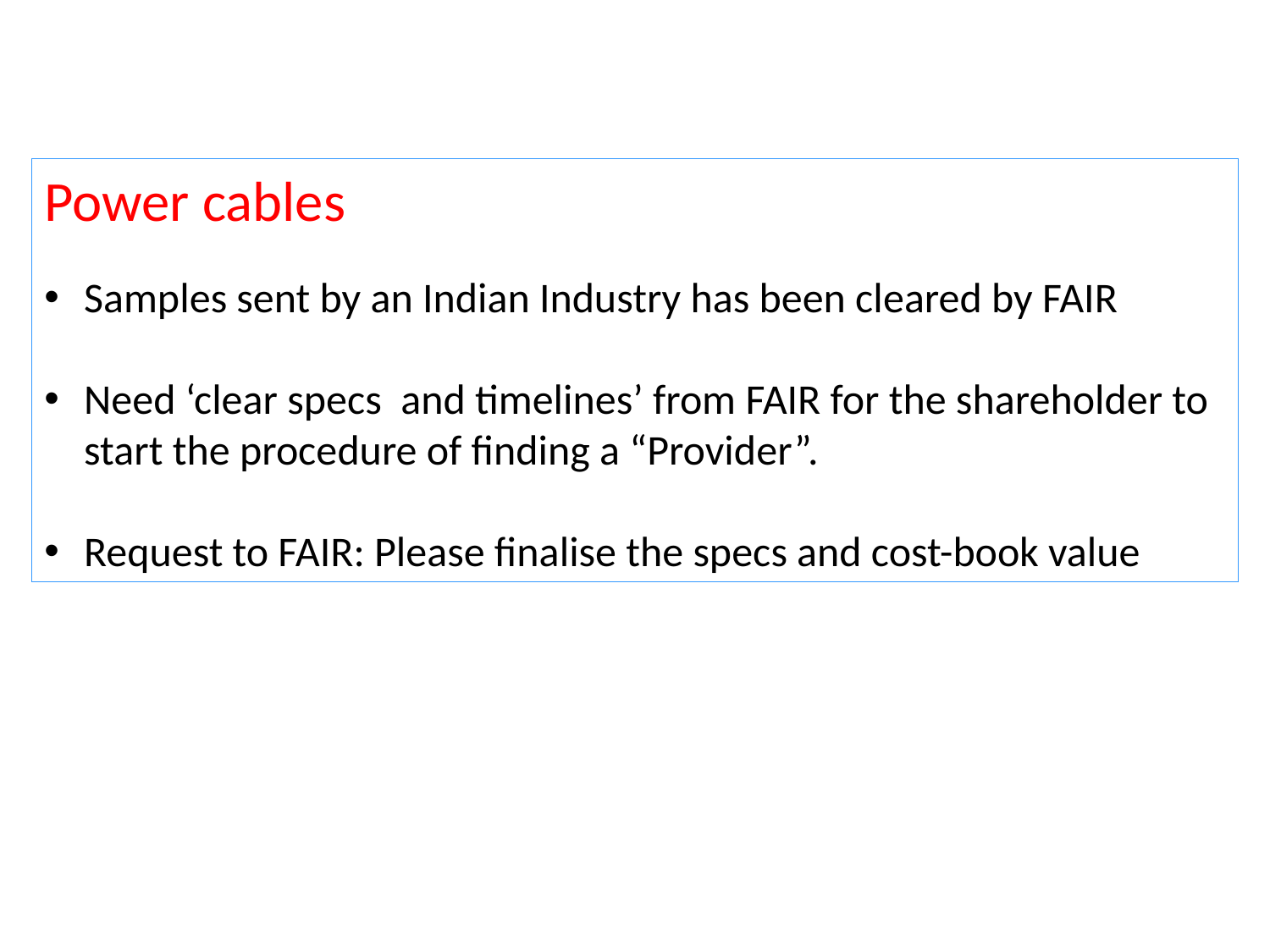

Power cables

Samples sent by an Indian Industry has been cleared by FAIR

Need ‘clear specs  and timelines’ from FAIR for the shareholder to start the procedure of finding a “Provider”.

Request to FAIR: Please finalise the specs and cost-book value